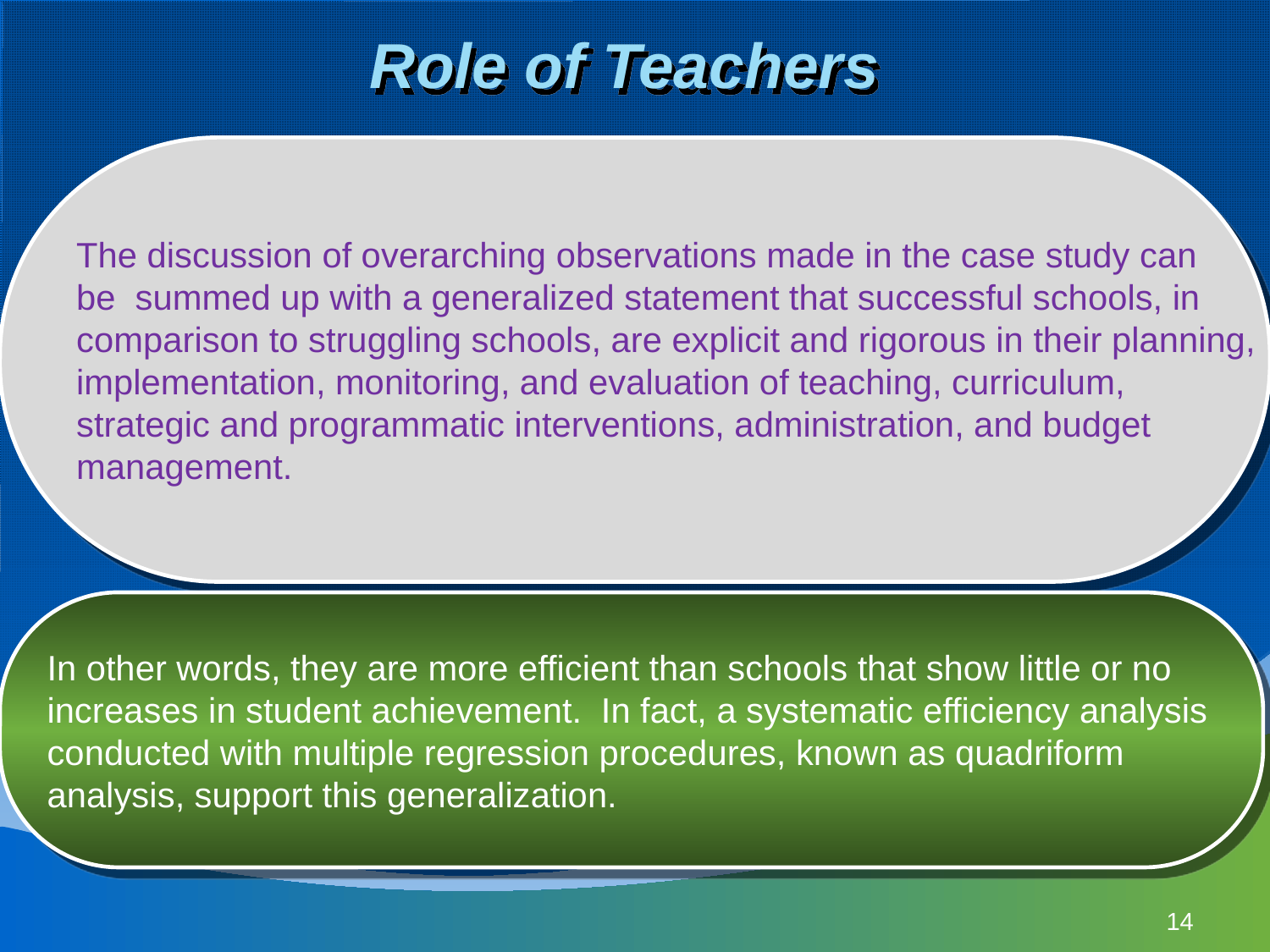

# Role of Teachers
The discussion of overarching observations made in the case study can
be  summed up with a generalized statement that successful schools, in
comparison to struggling schools, are explicit and rigorous in their planning,
implementation, monitoring, and evaluation of teaching, curriculum,
strategic and programmatic interventions, administration, and budget
management.
In other words, they are more efficient than schools that show little or no
increases in student achievement.  In fact, a systematic efficiency analysis
conducted with multiple regression procedures, known as quadriform
analysis, support this generalization.
14